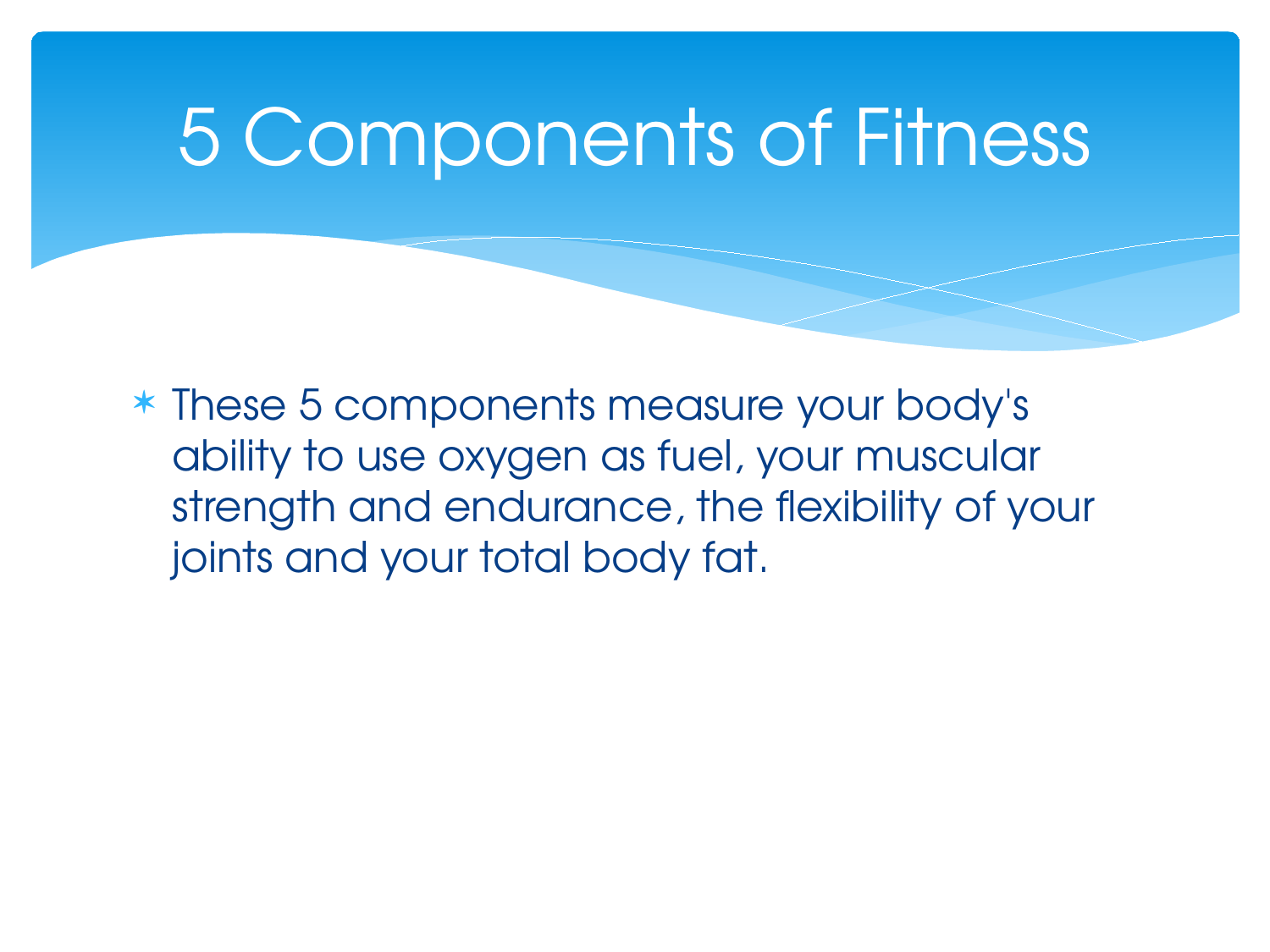

# 5 Components of Fitness
These 5 components measure your body's ability to use oxygen as fuel, your muscular strength and endurance, the flexibility of your joints and your total body fat.